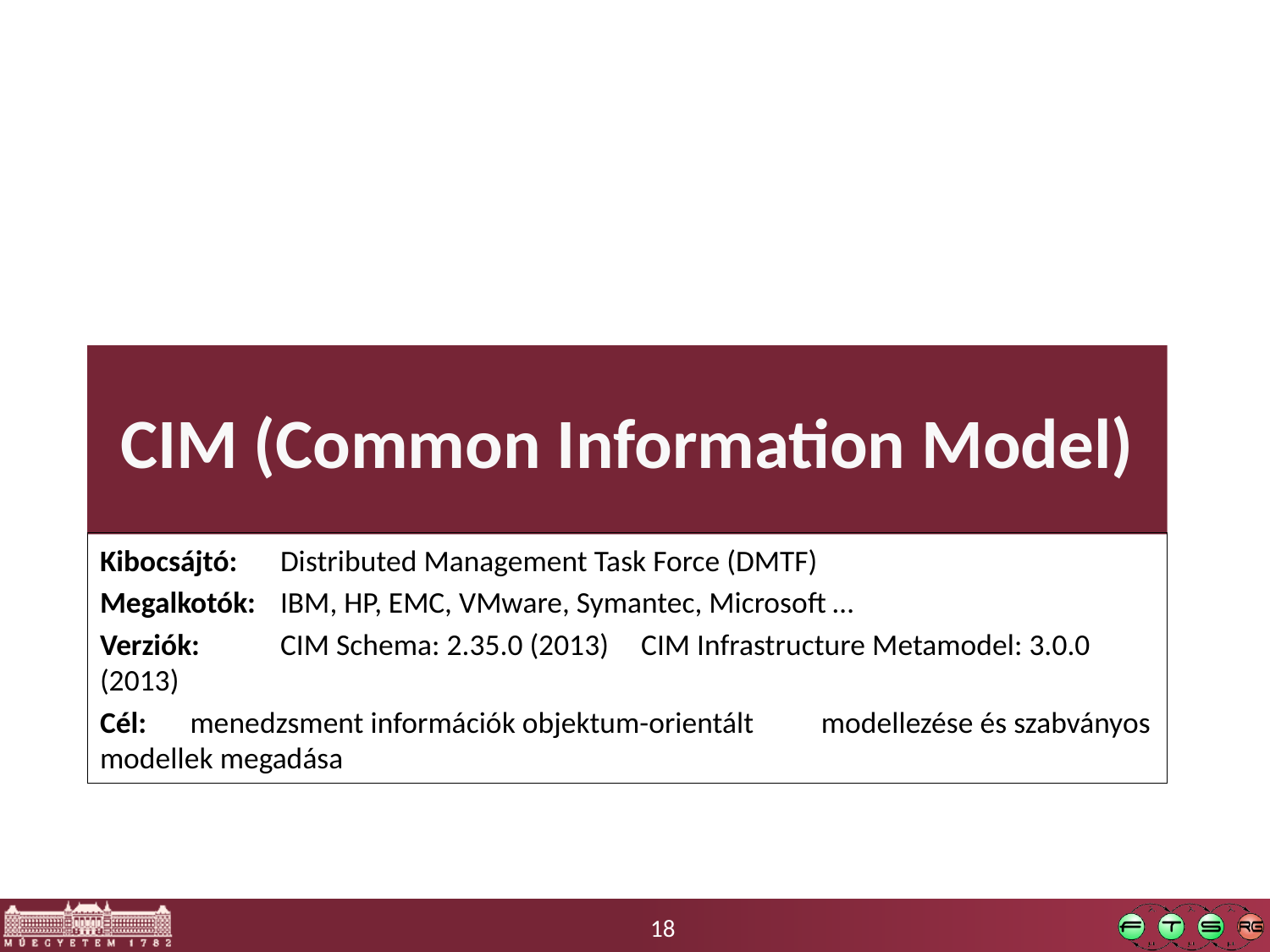

# CIM (Common Information Model)
Kibocsájtó: 	Distributed Management Task Force (DMTF)
Megalkotók: 	IBM, HP, EMC, VMware, Symantec, Microsoft …
Verziók: 		CIM Schema: 2.35.0 (2013)					CIM Infrastructure Metamodel: 3.0.0 (2013)
Cél: 		menedzsment információk objektum-orientált 			modellezése és szabványos modellek megadása